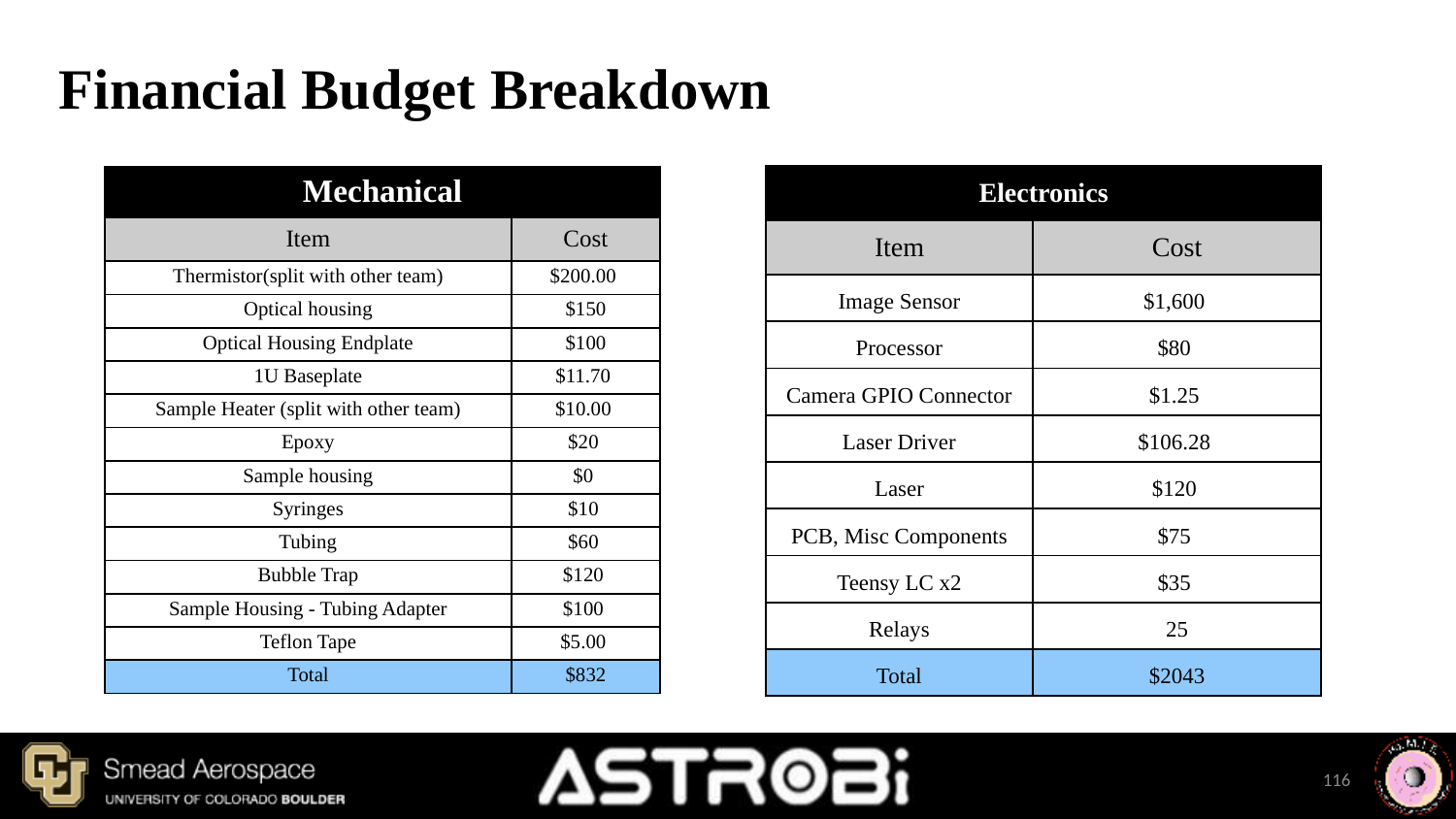

# Financial Budget Breakdown
| Electronics | Mechanical |
| --- | --- |
| Item | Cost |
| Image Sensor | $1,600 |
| Processor | $80 |
| Camera GPIO Connector | $1.25 |
| Laser Driver | $106.28 |
| Laser | $120 |
| PCB, Misc Components | $75 |
| Teensy LC x2 | $35 |
| Relays | 25 |
| Total | $2043 |
| Mechanical | Mechanical |
| --- | --- |
| Item | Cost |
| Thermistor(split with other team) | $200.00 |
| Optical housing | $150 |
| Optical Housing Endplate | $100 |
| 1U Baseplate | $11.70 |
| Sample Heater (split with other team) | $10.00 |
| Epoxy | $20 |
| Sample housing | $0 |
| Syringes | $10 |
| Tubing | $60 |
| Bubble Trap | $120 |
| Sample Housing - Tubing Adapter | $100 |
| Teflon Tape | $5.00 |
| Total | $832 |
116